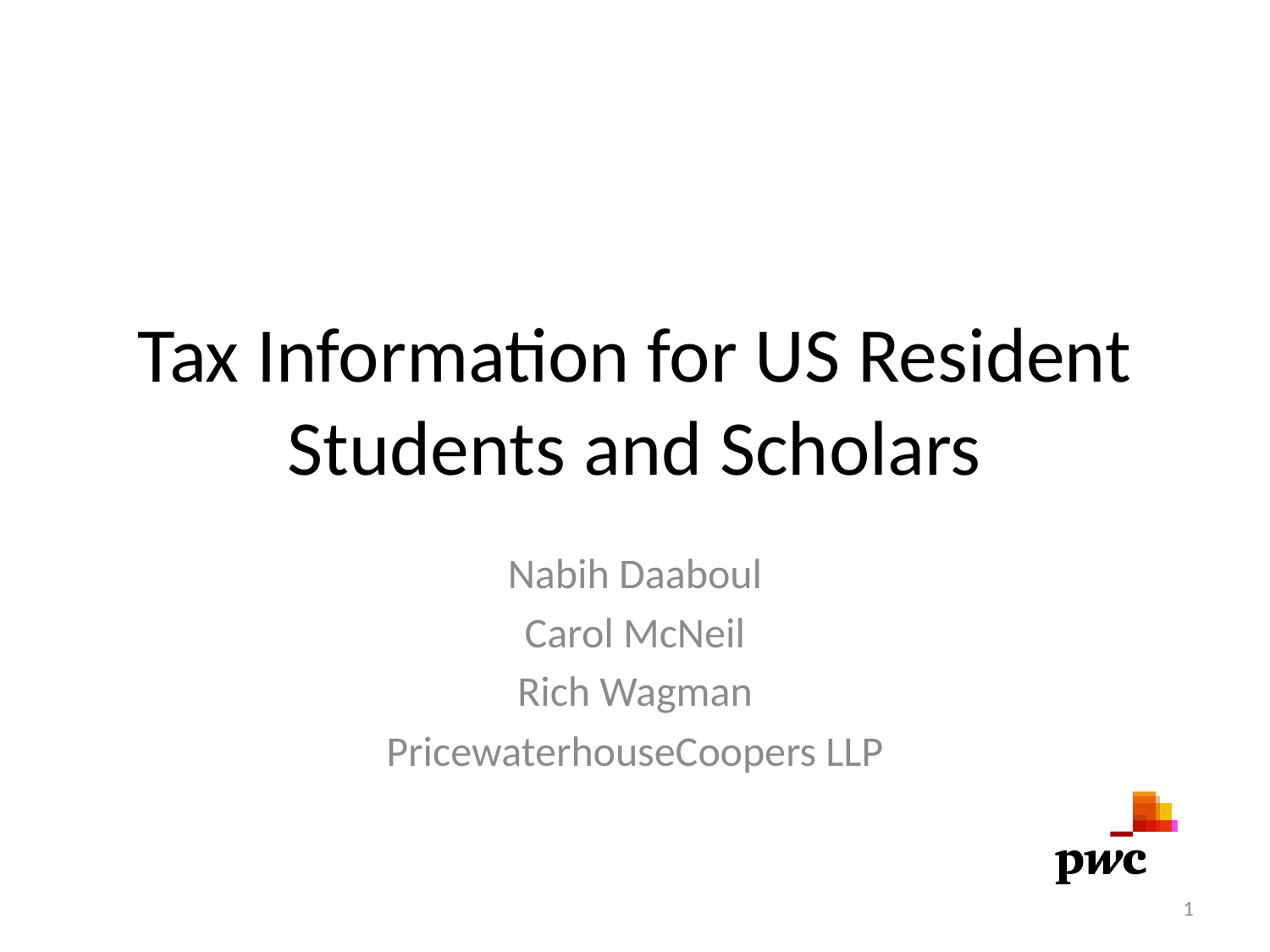

# Tax Information for US Resident Students and Scholars
Nabih Daaboul
Carol McNeil
Rich Wagman
PricewaterhouseCoopers LLP

1